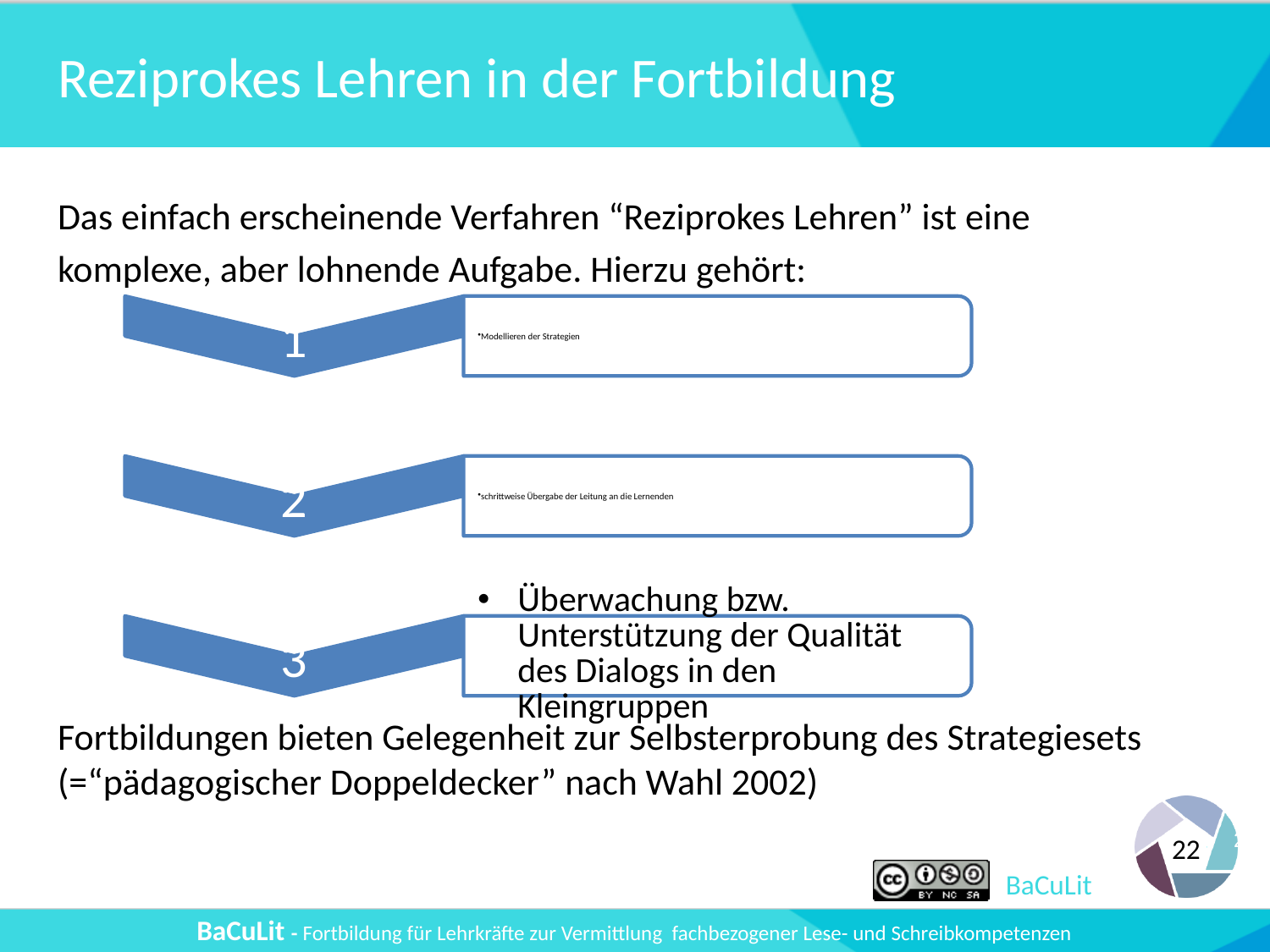

# Reziprokes Lehren in der Fortbildung

Das einfach erscheinende Verfahren “Reziprokes Lehren” ist eine
komplexe, aber lohnende Aufgabe. Hierzu gehört:

Fortbildungen bieten Gelegenheit zur Selbsterprobung des Strategiesets (=“pädagogischer Doppeldecker” nach Wahl 2002)

1
Modellieren der Strategien
2
schrittweise Übergabe der Leitung an die Lernenden
3
Überwachung bzw. Unterstützung der Qualität des Dialogs in den Kleingruppen
22